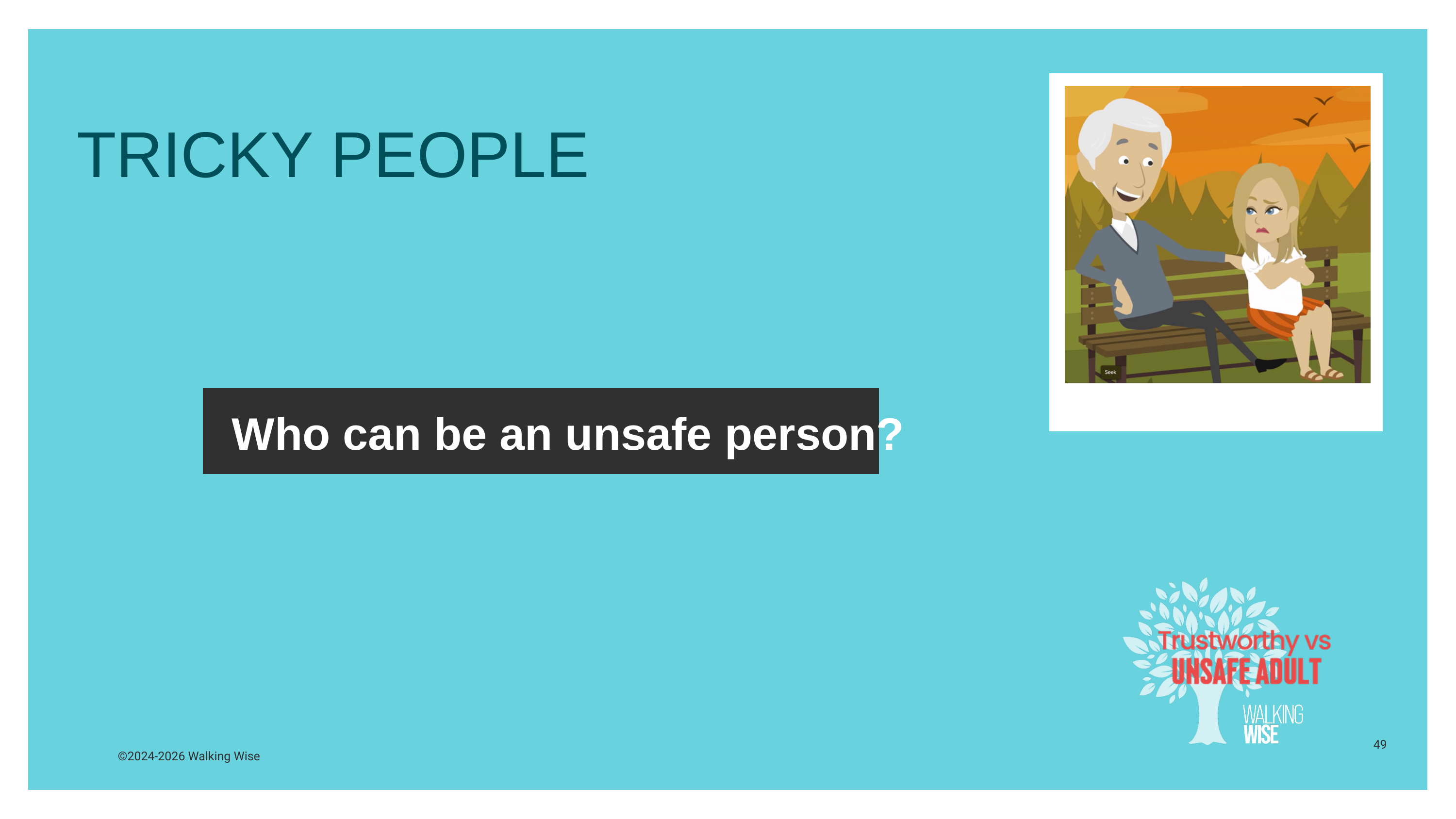

LESSON PLANS

TRICKY PEOPLE

Who can be an unsafe person?

49
©2024-2026 Walking Wise
3